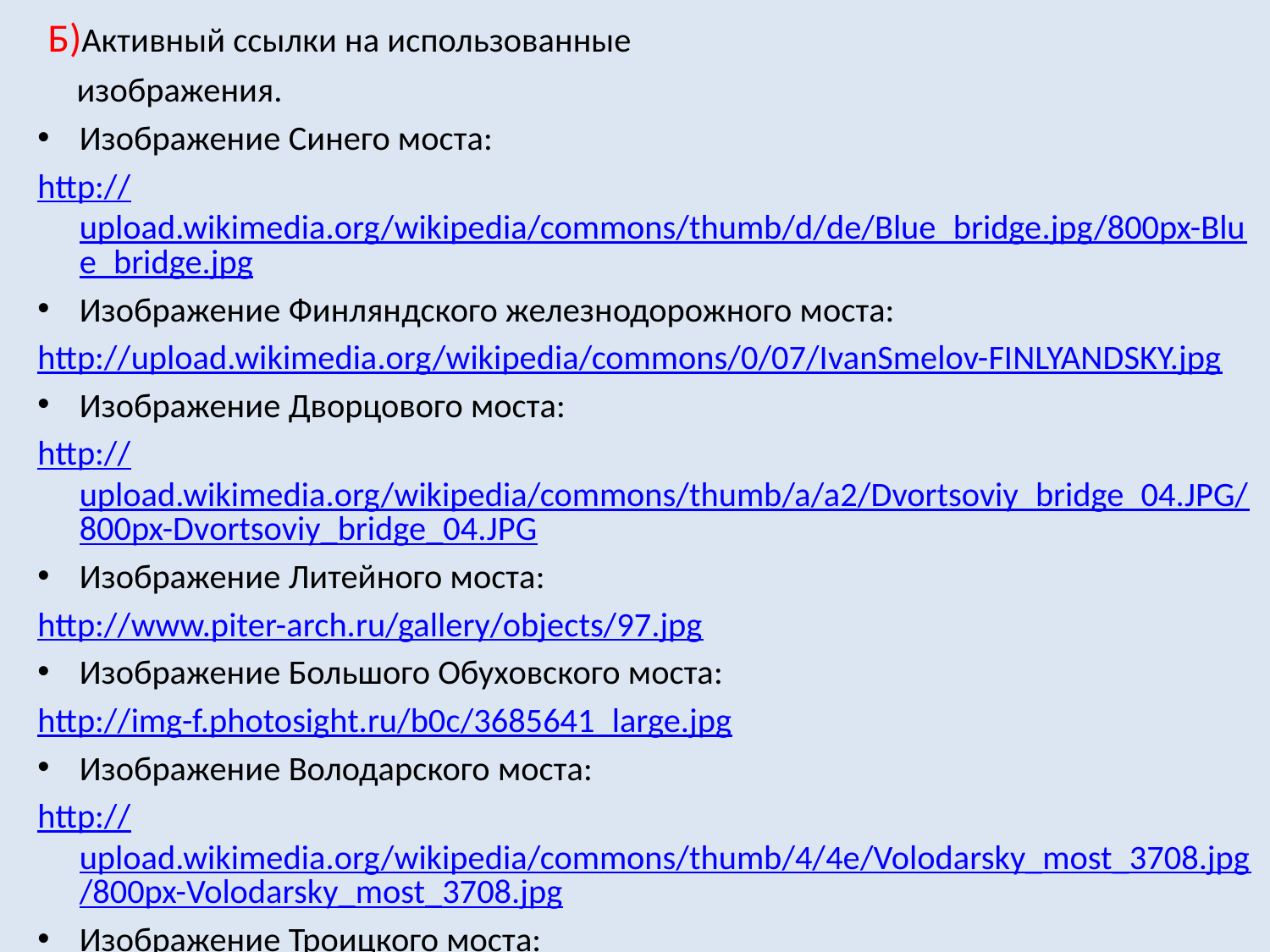

Б)Активный ссылки на использованные
     изображения.
Изображение Синего моста:
http://upload.wikimedia.org/wikipedia/commons/thumb/d/de/Blue_bridge.jpg/800px-Blue_bridge.jpg
Изображение Финляндского железнодорожного моста:
http://upload.wikimedia.org/wikipedia/commons/0/07/IvanSmelov-FINLYANDSKY.jpg
Изображение Дворцового моста:
http://upload.wikimedia.org/wikipedia/commons/thumb/a/a2/Dvortsoviy_bridge_04.JPG/800px-Dvortsoviy_bridge_04.JPG
Изображение Литейного моста:
http://www.piter-arch.ru/gallery/objects/97.jpg
Изображение Большого Обуховского моста:
http://img-f.photosight.ru/b0c/3685641_large.jpg
Изображение Володарского моста:
http://upload.wikimedia.org/wikipedia/commons/thumb/4/4e/Volodarsky_most_3708.jpg/800px-Volodarsky_most_3708.jpg
Изображение Троицкого моста:
http://upload.wikimedia.org/wikipedia/commons/thumb/0/00/Trinity_Bridge_in_Saint_Petersburg.jpg/800px-Trinity_Bridge_in_Saint_Petersburg.jpg